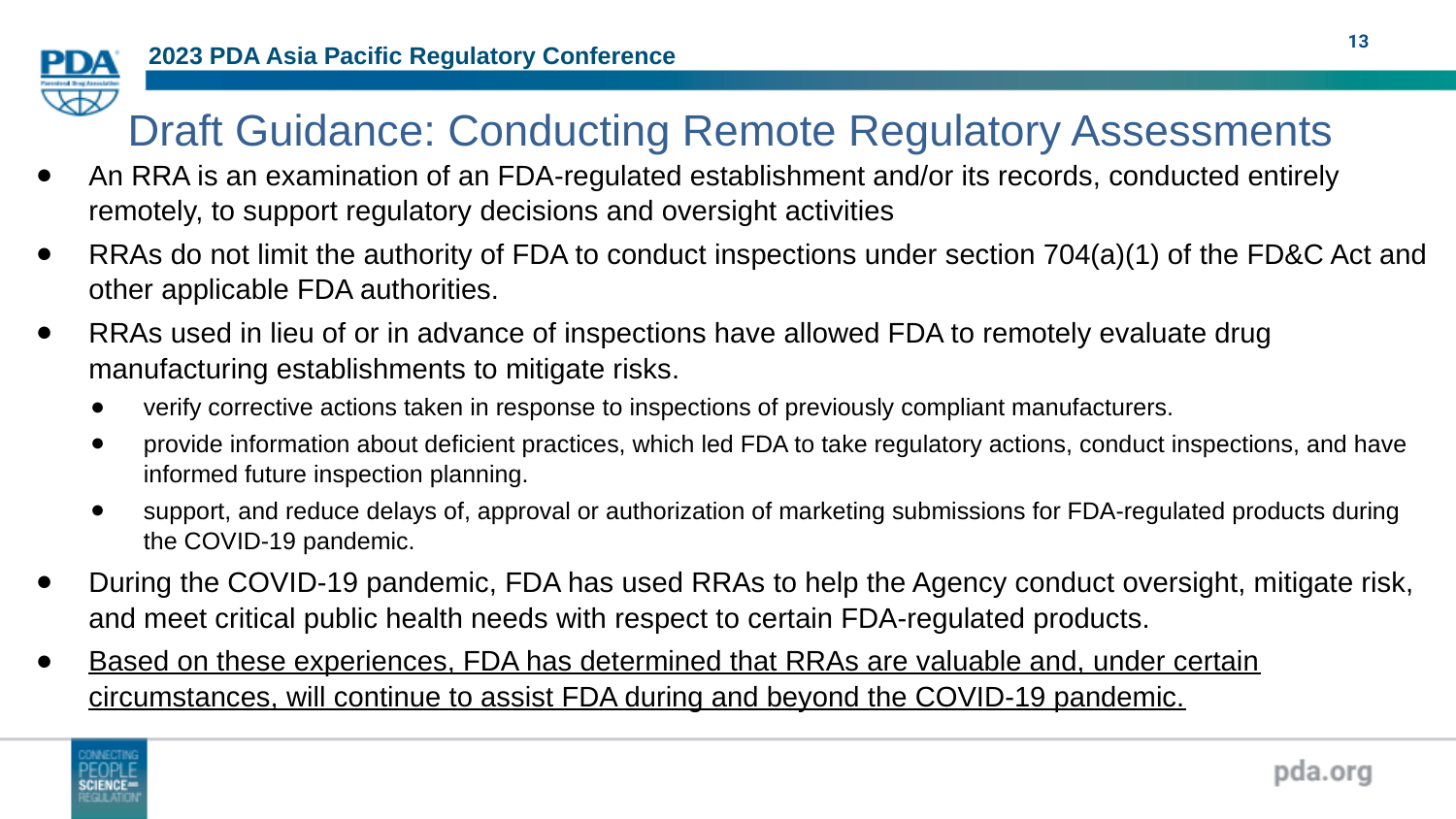

# Draft Guidance: Conducting Remote Regulatory Assessments
An RRA is an examination of an FDA-regulated establishment and/or its records, conducted entirely remotely, to support regulatory decisions and oversight activities
RRAs do not limit the authority of FDA to conduct inspections under section 704(a)(1) of the FD&C Act and other applicable FDA authorities.
RRAs used in lieu of or in advance of inspections have allowed FDA to remotely evaluate drug manufacturing establishments to mitigate risks.
verify corrective actions taken in response to inspections of previously compliant manufacturers.
provide information about deficient practices, which led FDA to take regulatory actions, conduct inspections, and have informed future inspection planning.
support, and reduce delays of, approval or authorization of marketing submissions for FDA-regulated products during the COVID-19 pandemic.
During the COVID-19 pandemic, FDA has used RRAs to help the Agency conduct oversight, mitigate risk, and meet critical public health needs with respect to certain FDA-regulated products.
Based on these experiences, FDA has determined that RRAs are valuable and, under certain circumstances, will continue to assist FDA during and beyond the COVID-19 pandemic.